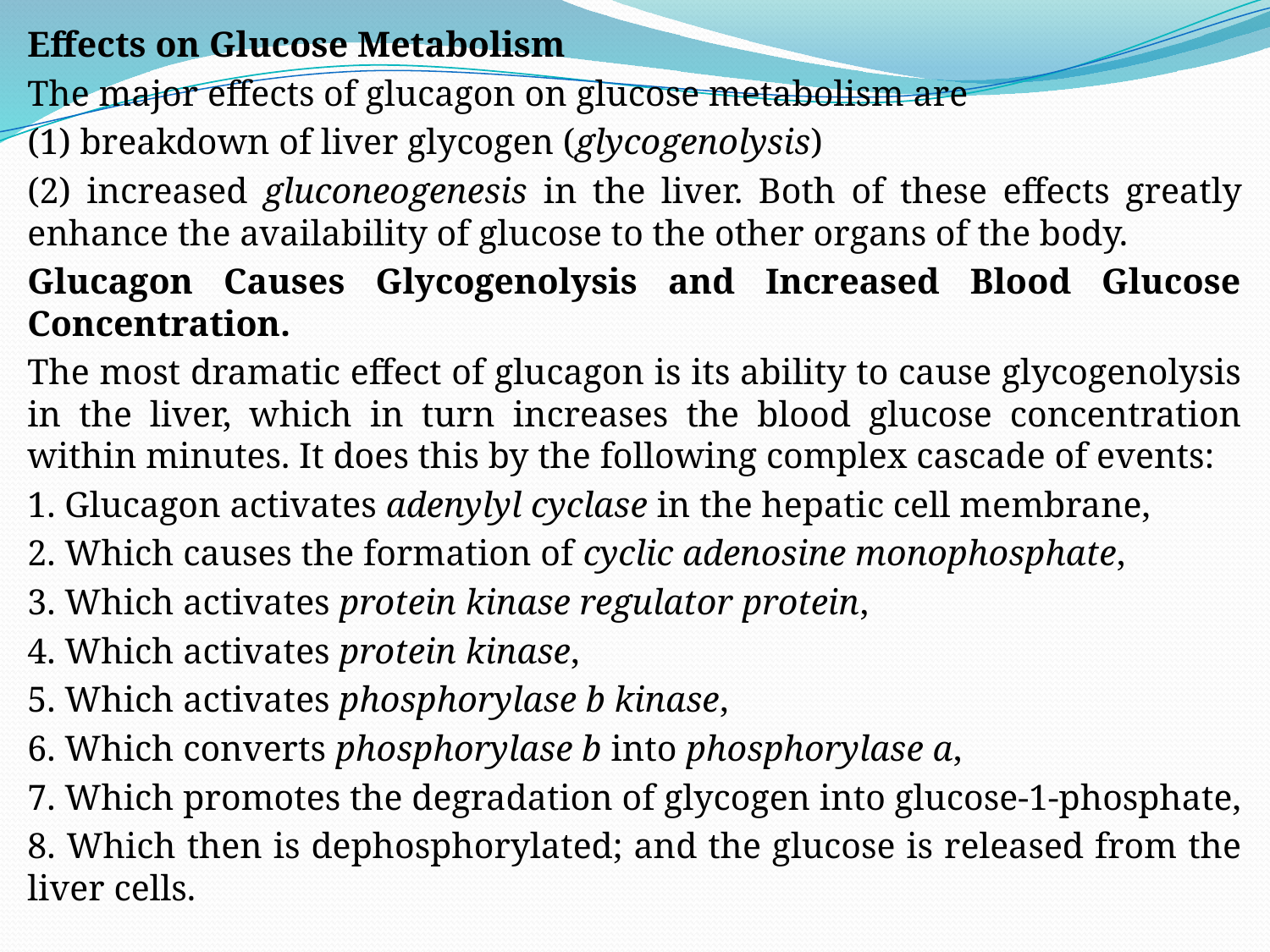

Effects on Glucose Metabolism
The major effects of glucagon on glucose metabolism are
(1) breakdown of liver glycogen (glycogenolysis)
(2) increased gluconeogenesis in the liver. Both of these effects greatly enhance the availability of glucose to the other organs of the body.
Glucagon Causes Glycogenolysis and Increased Blood Glucose Concentration.
The most dramatic effect of glucagon is its ability to cause glycogenolysis in the liver, which in turn increases the blood glucose concentration within minutes. It does this by the following complex cascade of events:
1. Glucagon activates adenylyl cyclase in the hepatic cell membrane,
2. Which causes the formation of cyclic adenosine monophosphate,
3. Which activates protein kinase regulator protein,
4. Which activates protein kinase,
5. Which activates phosphorylase b kinase,
6. Which converts phosphorylase b into phosphorylase a,
7. Which promotes the degradation of glycogen into glucose-1-phosphate,
8. Which then is dephosphorylated; and the glucose is released from the liver cells.